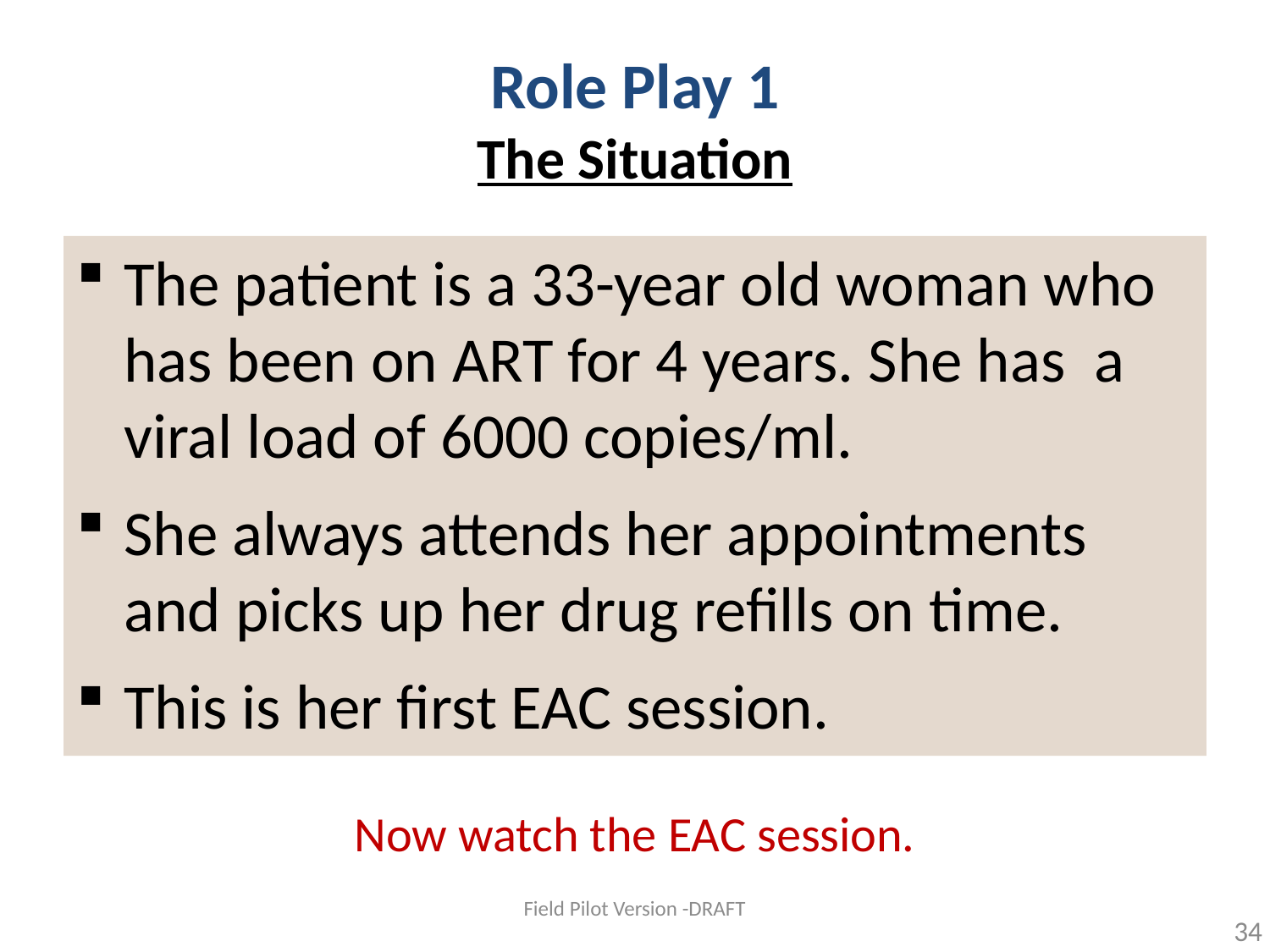

# Role Play 1 The Situation
The patient is a 33-year old woman who has been on ART for 4 years. She has  a viral load of 6000 copies/ml.
She always attends her appointments and picks up her drug refills on time.
This is her first EAC session.

Now watch the EAC session.
Field Pilot Version -DRAFT
34